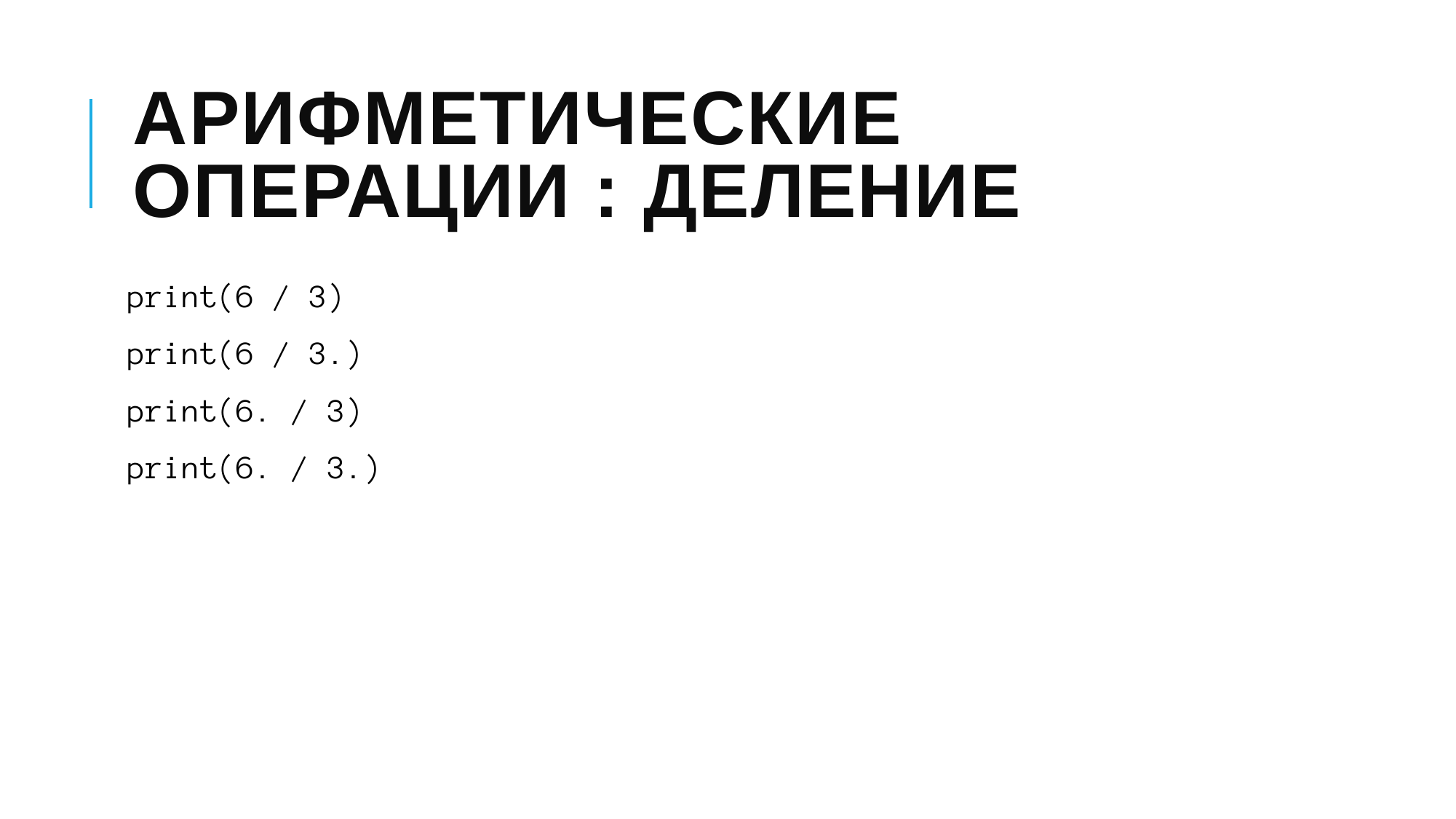

# Арифметические операции : деление
print(6 / 3)
print(6 / 3.)
print(6. / 3)
print(6. / 3.)